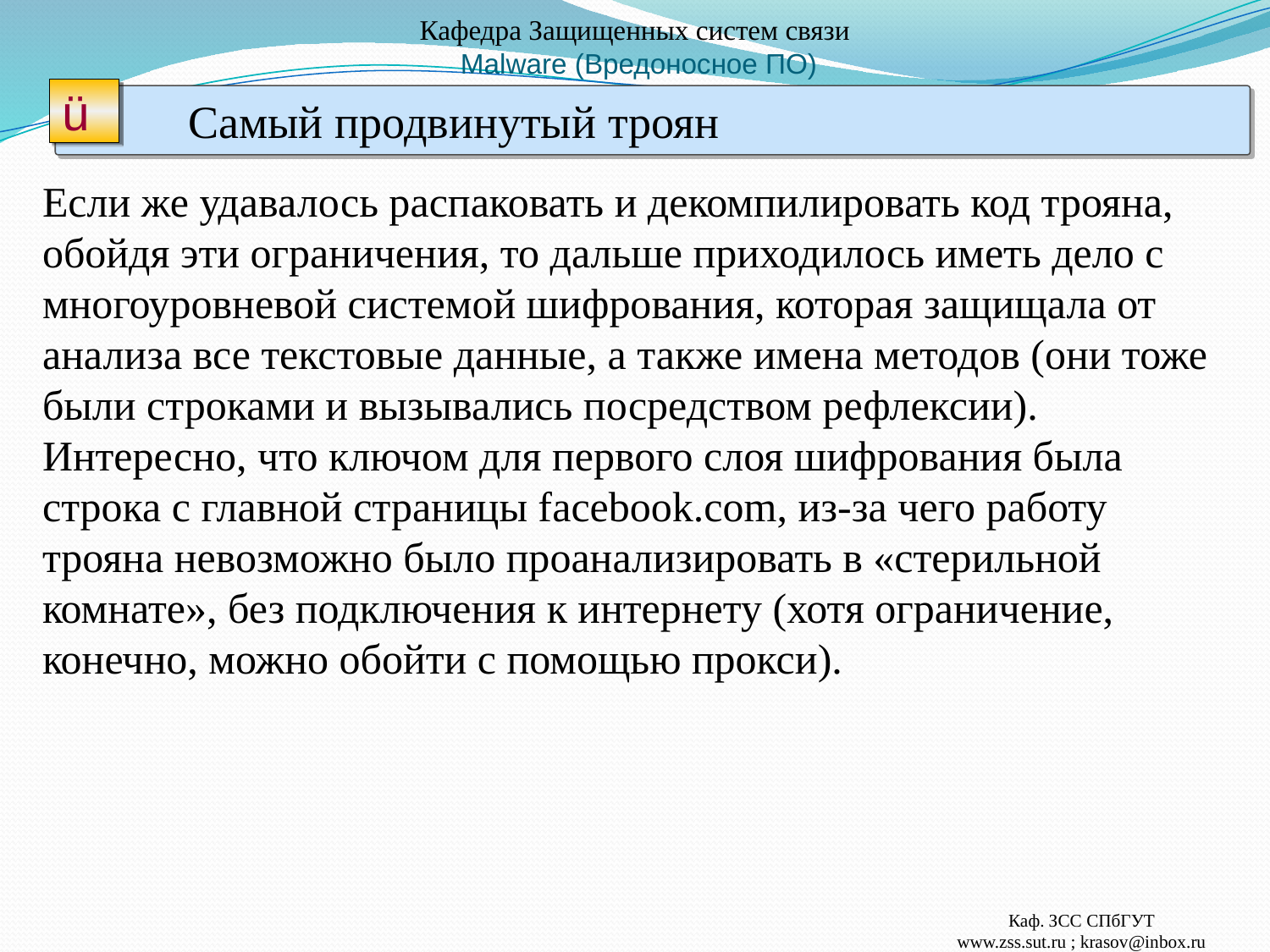

# Кафедра Защищенных систем связи Malware (Вредоносное ПО)
ü
      Самый продвинутый троян
Если же удавалось распаковать и декомпилировать код трояна, обойдя эти ограничения, то дальше приходилось иметь дело с многоуровневой системой шифрования, которая защищала от анализа все текстовые данные, а также имена методов (они тоже были строками и вызывались посредством рефлексии). Интересно, что ключом для первого слоя шифрования была строка с главной страницы facebook.com, из-за чего работу трояна невозможно было проанализировать в «стерильной комнате», без подключения к интернету (хотя ограничение, конечно, можно обойти с помощью прокси).
Каф. ЗСС СПбГУТ
www.zss.sut.ru ; krasov@inbox.ru